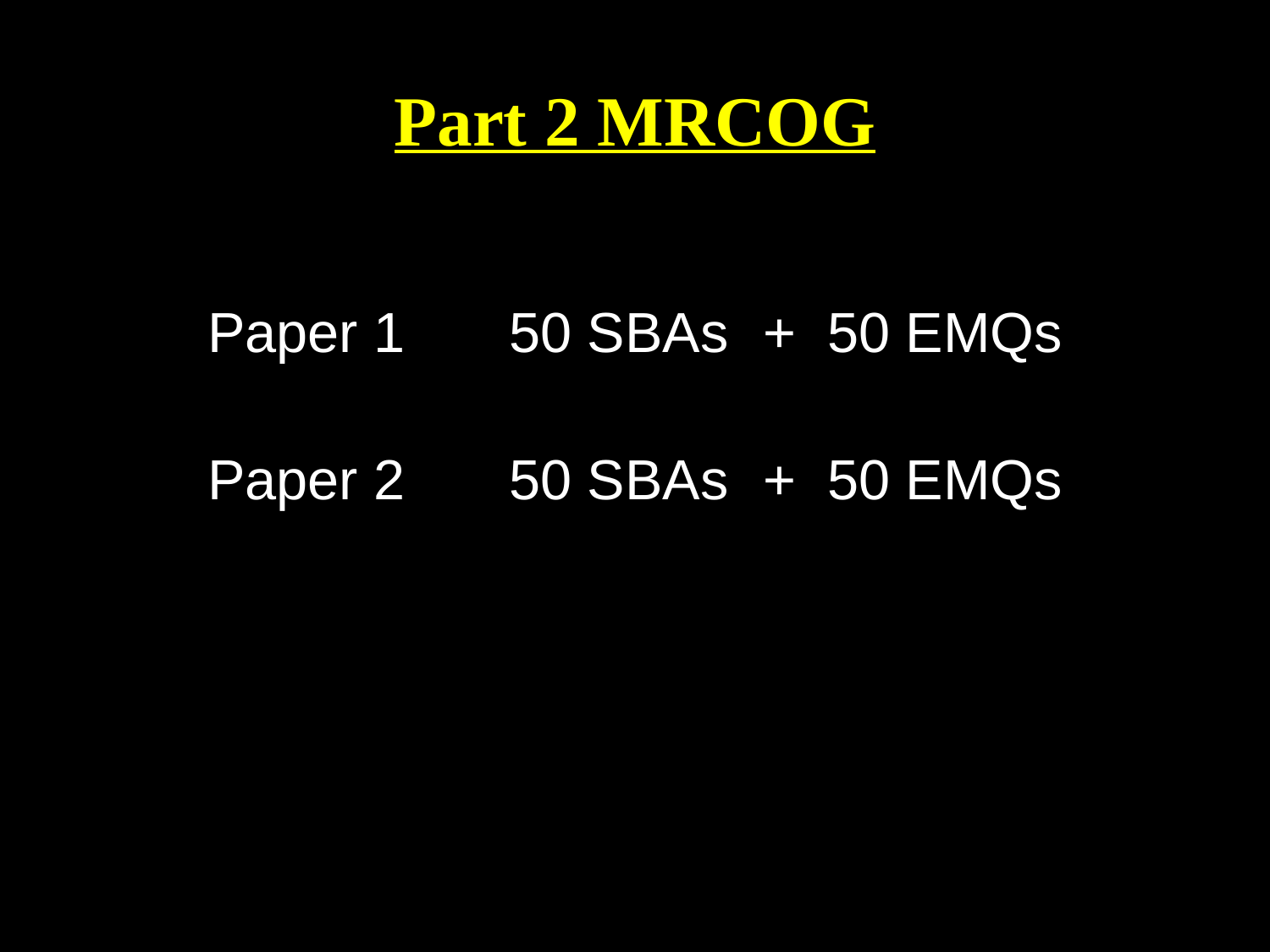

# Part 2 MRCOG
Paper 1 	50 SBAs	+  50 EMQs
Paper 2 	50 SBAs	+  50 EMQs